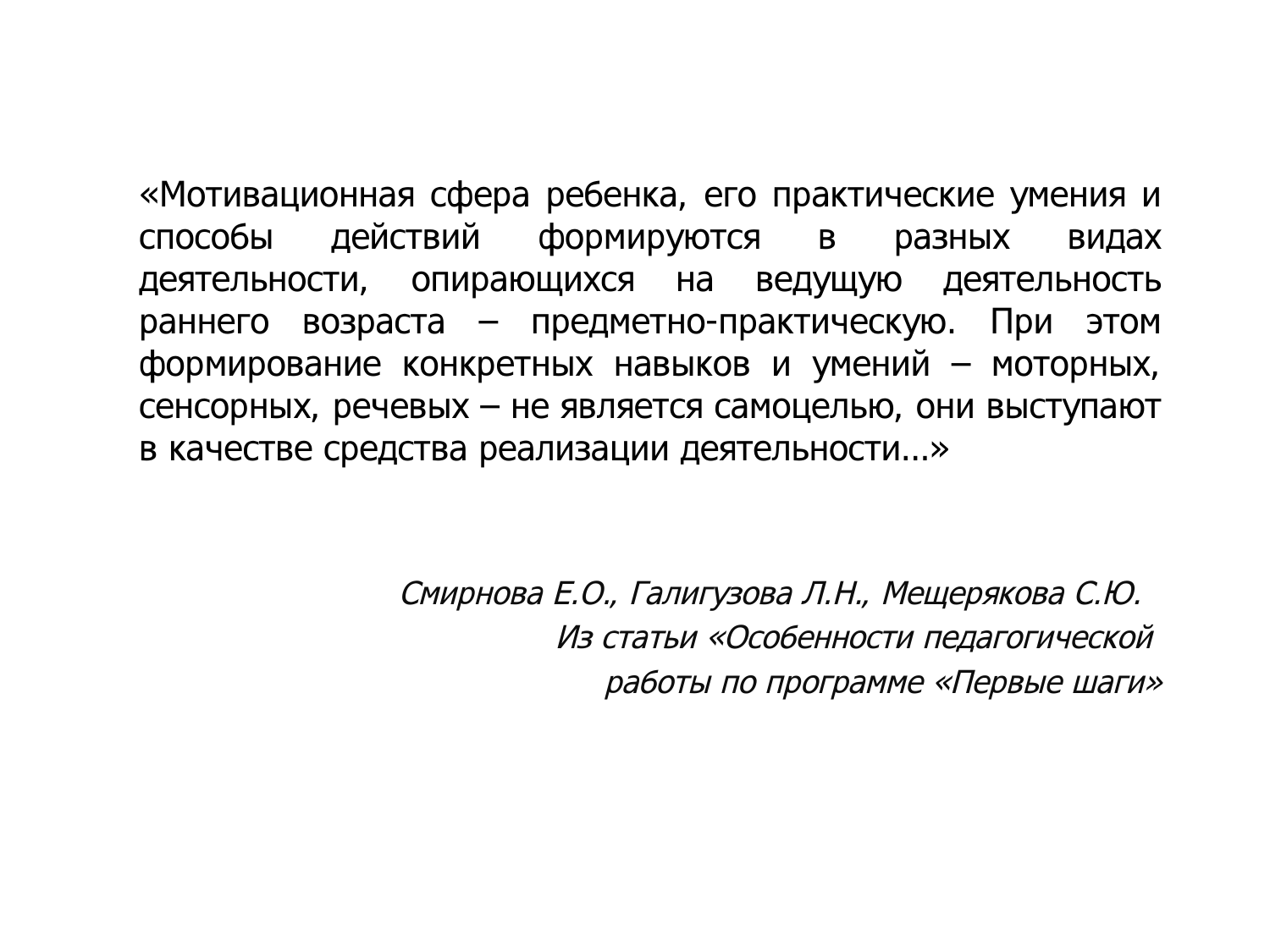

«Мотивационная сфера ребенка, его практические умения и способы действий формируются в разных видах деятельности, опирающихся на ведущую деятельность раннего возраста – предметно-практическую. При этом формирование конкретных навыков и умений – моторных, сенсорных, речевых – не является самоцелью, они выступают в качестве средства реализации деятельности…»

Смирнова Е.О., Галигузова Л.Н., Мещерякова С.Ю.
Из статьи «Особенности педагогической
работы по программе «Первые шаги»